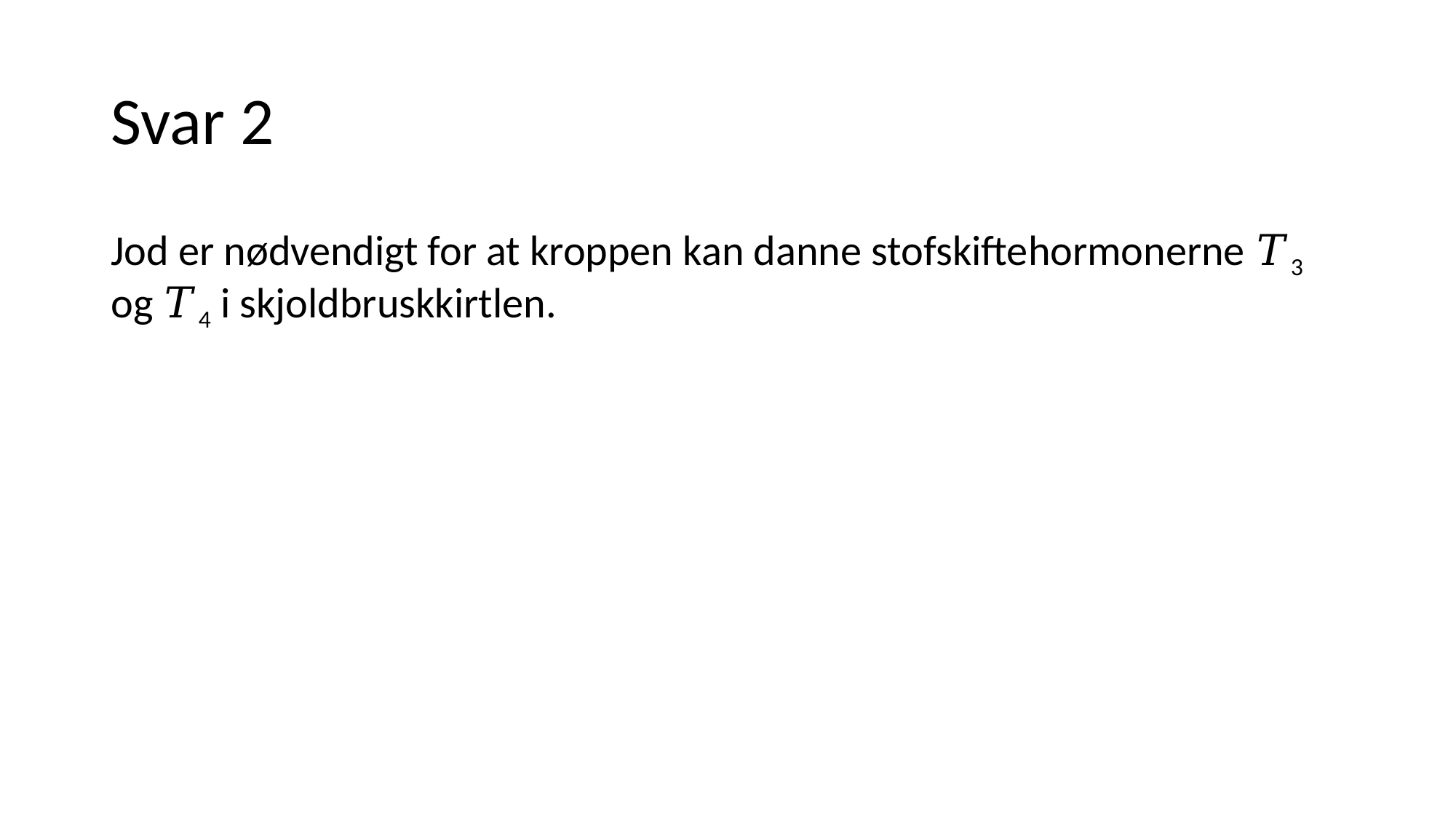

# Svar 2
Jod er nødvendigt for at kroppen kan danne stofskiftehormonerne 𝑇3 og 𝑇4 i skjoldbruskkirtlen.